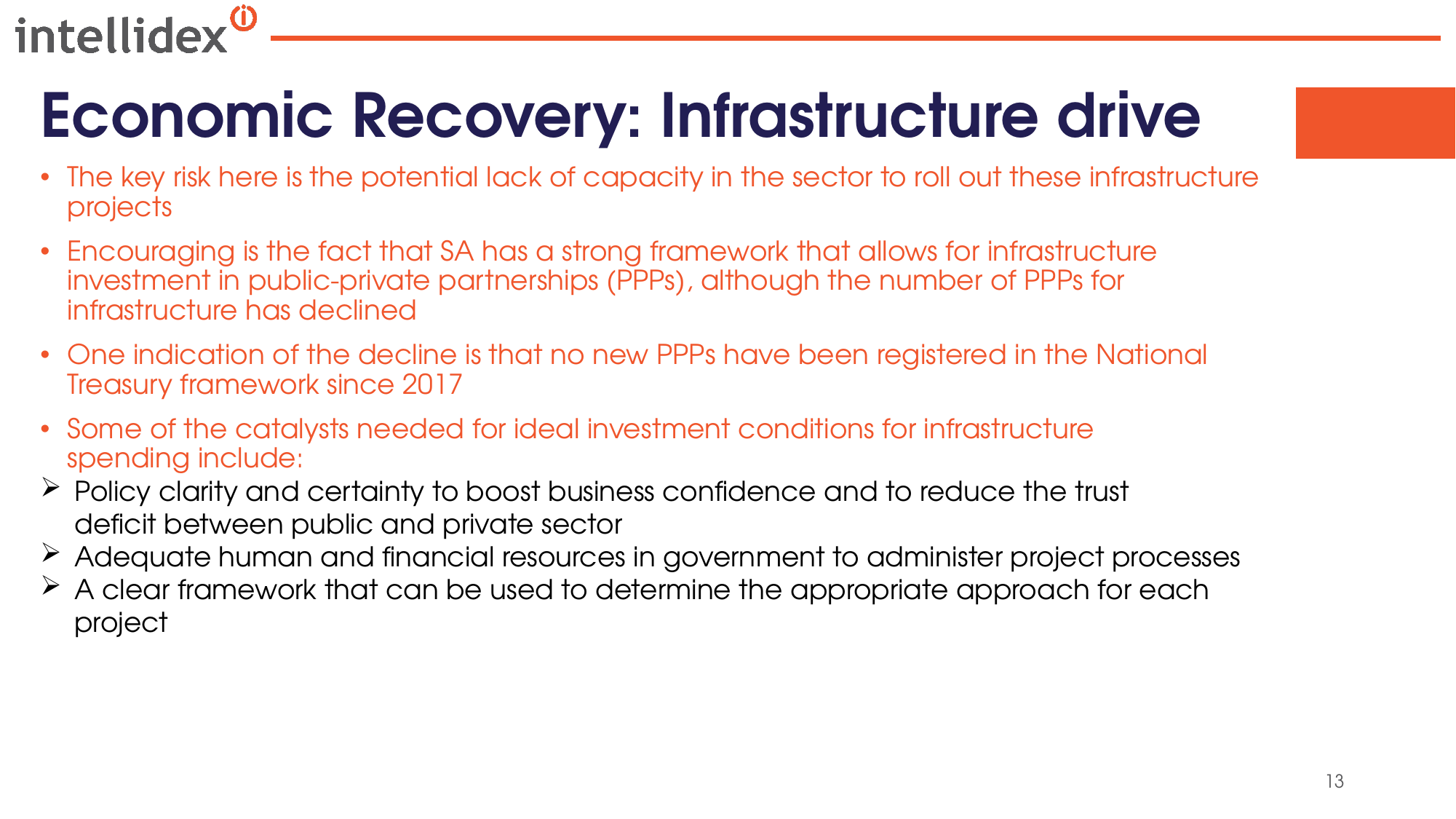

# Economic Recovery: Infrastructure drive

The key risk here is the potential lack of capacity in the sector to roll out these infrastructure projects
Encouraging is the fact that SA has a strong framework that allows for infrastructure investment in public-private partnerships (PPPs), although the number of PPPs for infrastructure has declined
One indication of the decline is that no new PPPs have been registered in the National Treasury framework since 2017
Some of the catalysts needed for ideal investment conditions for infrastructure spending include:
Policy clarity and certainty to boost business confidence and to reduce the trust deficit between public and private sector
Adequate human and financial resources in government to administer project processes
A clear framework that can be used to determine the appropriate approach for each project

13